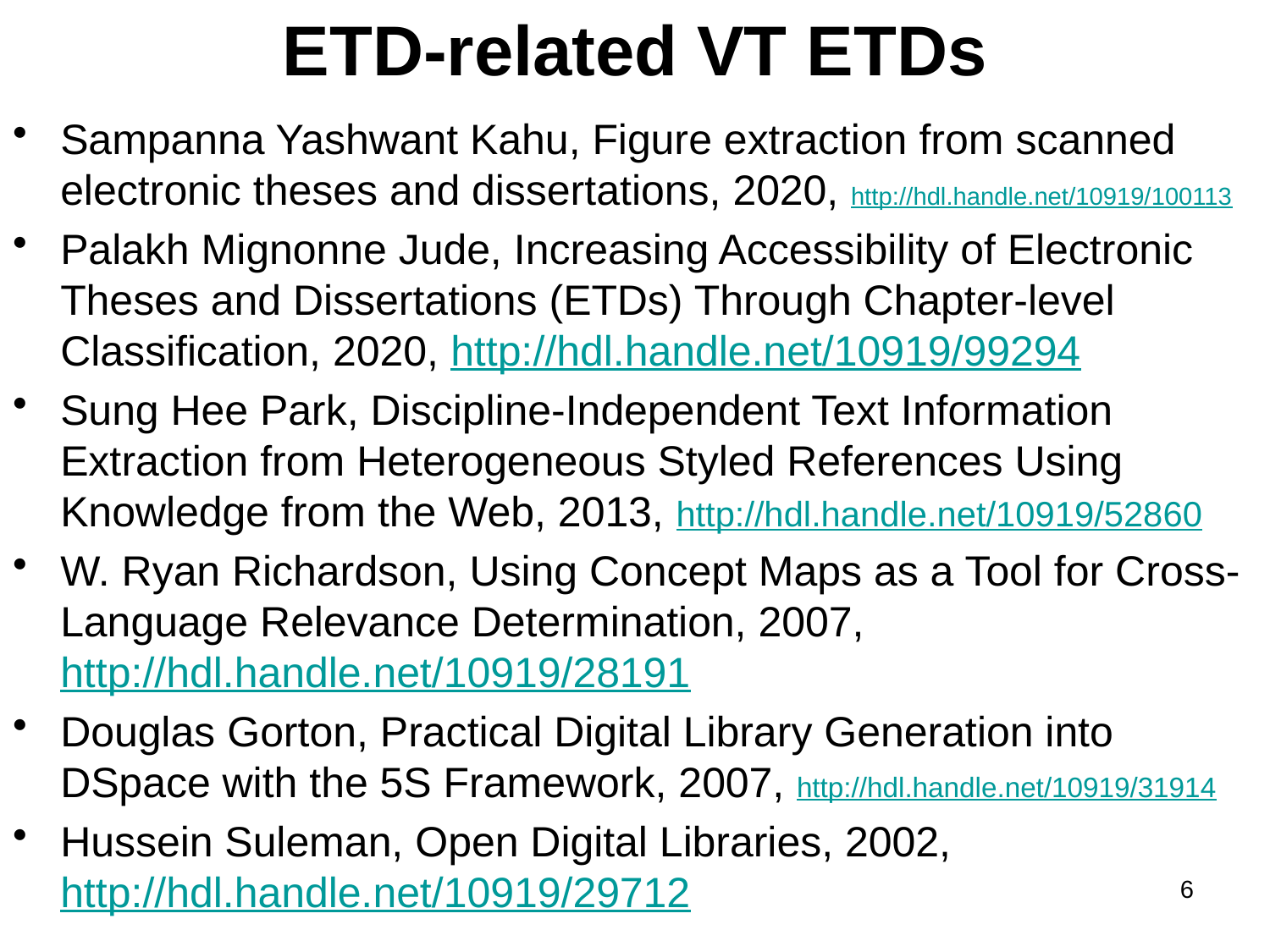

# ETD-related VT ETDs
Sampanna Yashwant Kahu, Figure extraction from scanned electronic theses and dissertations, 2020, http://hdl.handle.net/10919/100113
Palakh Mignonne Jude, Increasing Accessibility of Electronic Theses and Dissertations (ETDs) Through Chapter-level Classification, 2020, http://hdl.handle.net/10919/99294
Sung Hee Park, Discipline-Independent Text Information Extraction from Heterogeneous Styled References Using Knowledge from the Web, 2013, http://hdl.handle.net/10919/52860
W. Ryan Richardson, Using Concept Maps as a Tool for Cross-Language Relevance Determination, 2007, http://hdl.handle.net/10919/28191
Douglas Gorton, Practical Digital Library Generation into DSpace with the 5S Framework, 2007, http://hdl.handle.net/10919/31914
Hussein Suleman, Open Digital Libraries, 2002, http://hdl.handle.net/10919/29712

6